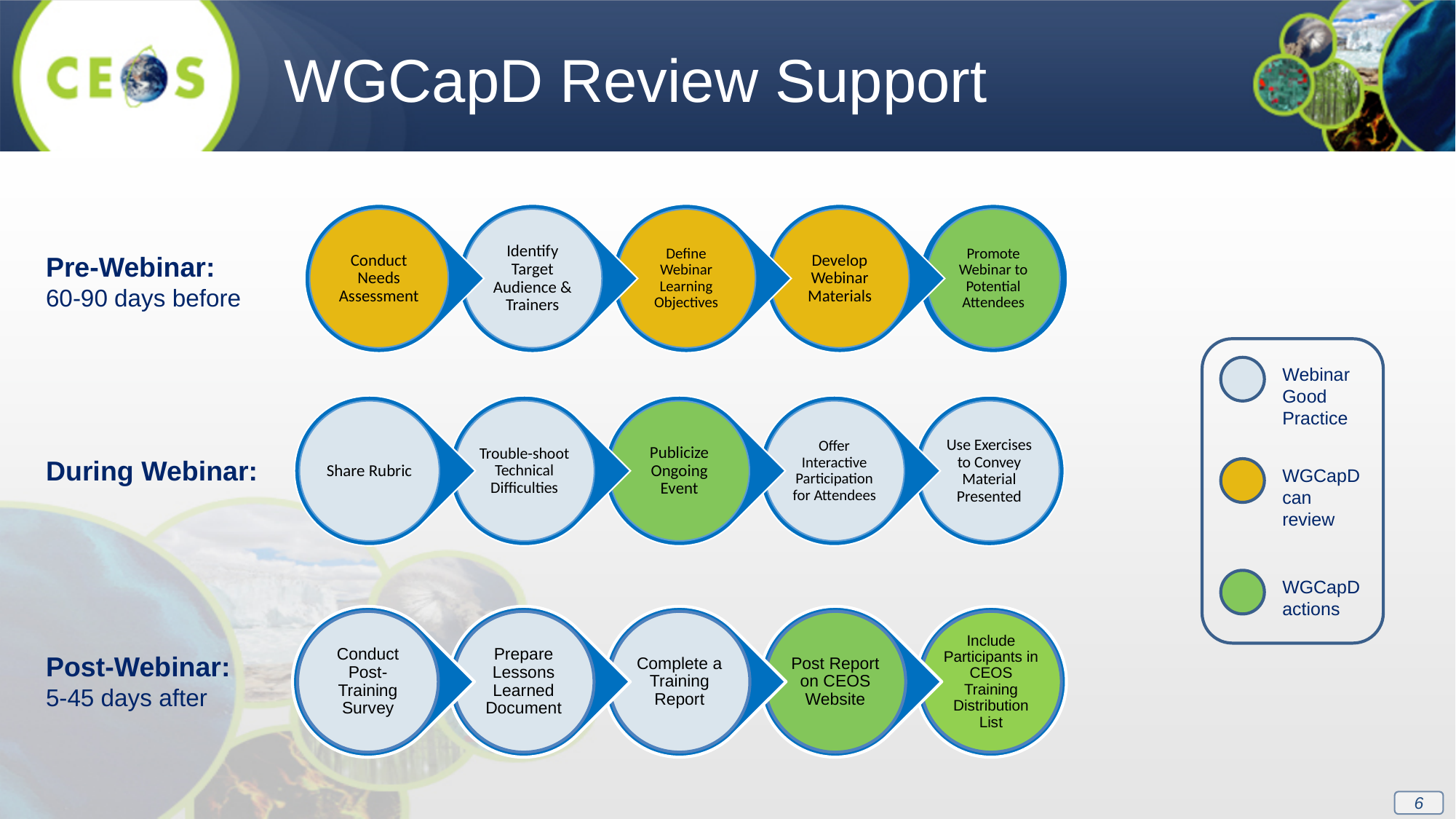

WGCapD Review Support
Promote Webinar to Potential Attendees
Develop Webinar Materials
Define Webinar Learning Objectives
Identify Target Audience & Trainers
Conduct Needs Assessment
Pre-Webinar: 60-90 days before
Use Exercises to Convey Material Presented
Offer Interactive Participation for Attendees
Publicize Ongoing Event
Trouble-shoot Technical Difficulties
Share Rubric

Webinar Good Practice

WGCapD can review
WGCapD actions

During Webinar:
Include Participants in CEOS Training Distribution List
Post Report on CEOS Website
Complete a Training Report
Prepare Lessons Learned Document
Conduct Post-Training Survey
Post-Webinar: 5-45 days after
6